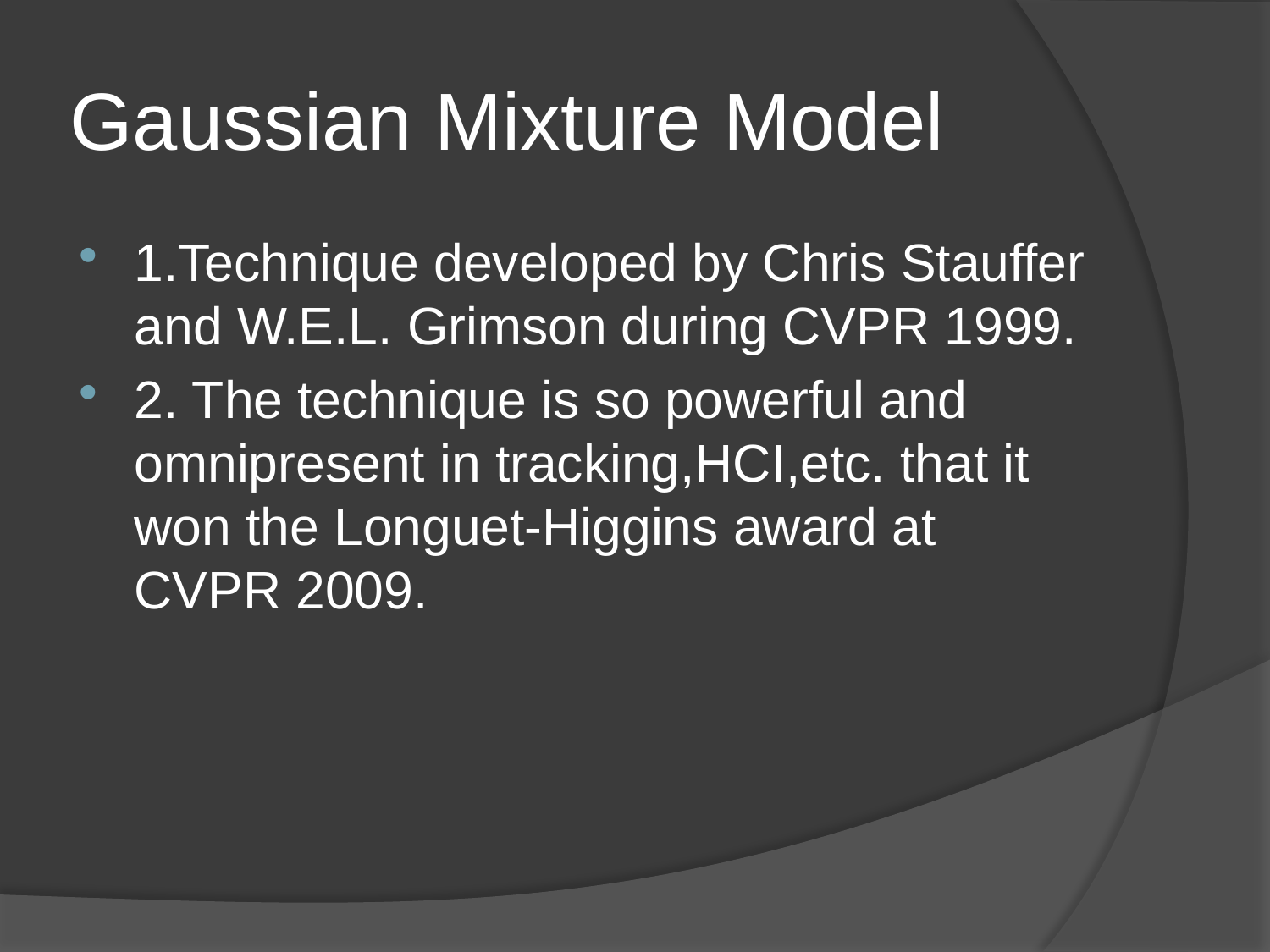

# Gaussian Mixture Model
1.Technique developed by Chris Stauffer and W.E.L. Grimson during CVPR 1999.
2. The technique is so powerful and omnipresent in tracking,HCI,etc. that it won the Longuet-Higgins award at CVPR 2009.